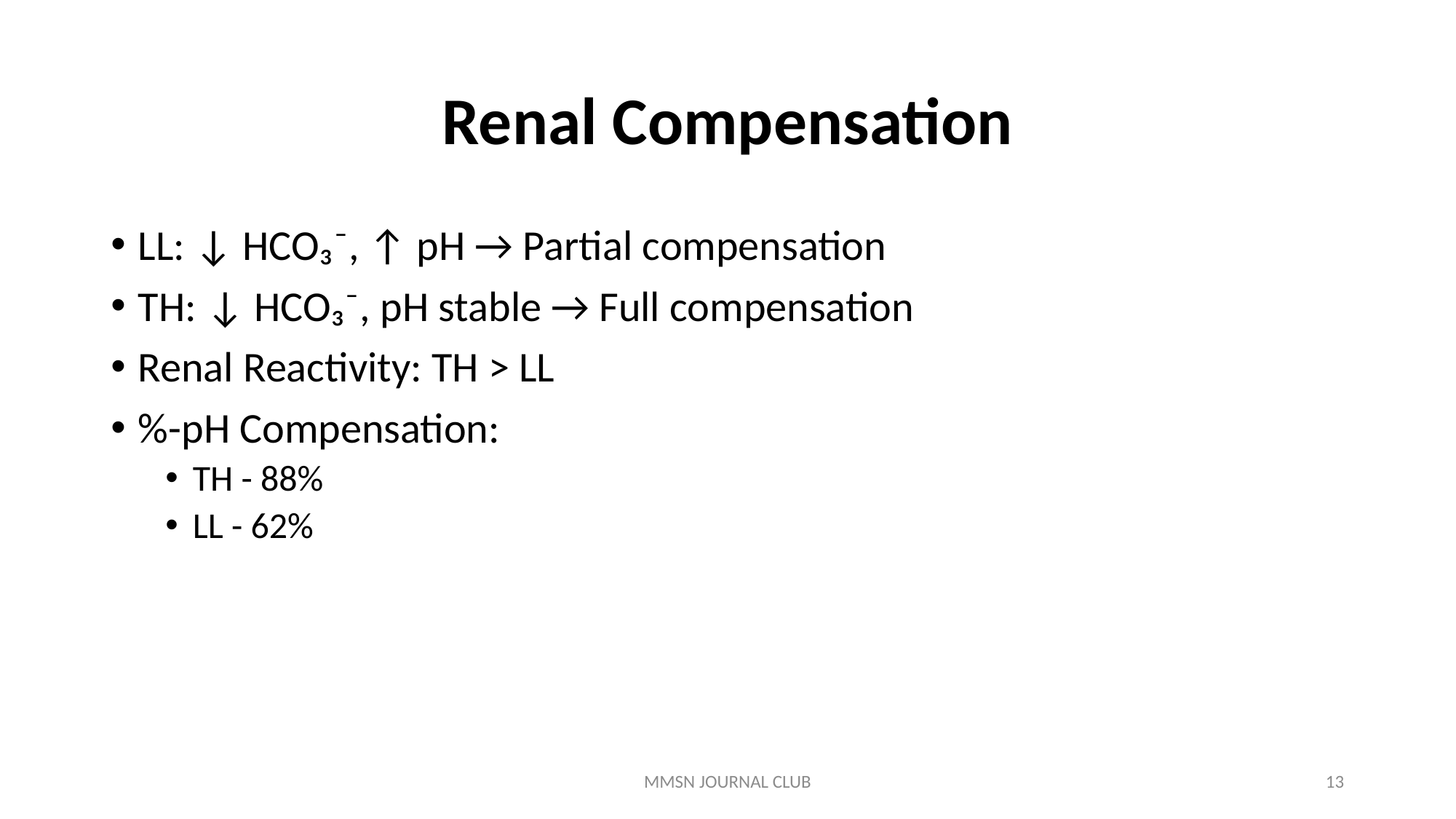

# Renal Compensation
LL: ↓ HCO₃⁻, ↑ pH → Partial compensation
TH: ↓ HCO₃⁻, pH stable → Full compensation
Renal Reactivity: TH > LL
%-pH Compensation:
TH - 88%
LL - 62%
MMSN JOURNAL CLUB
13